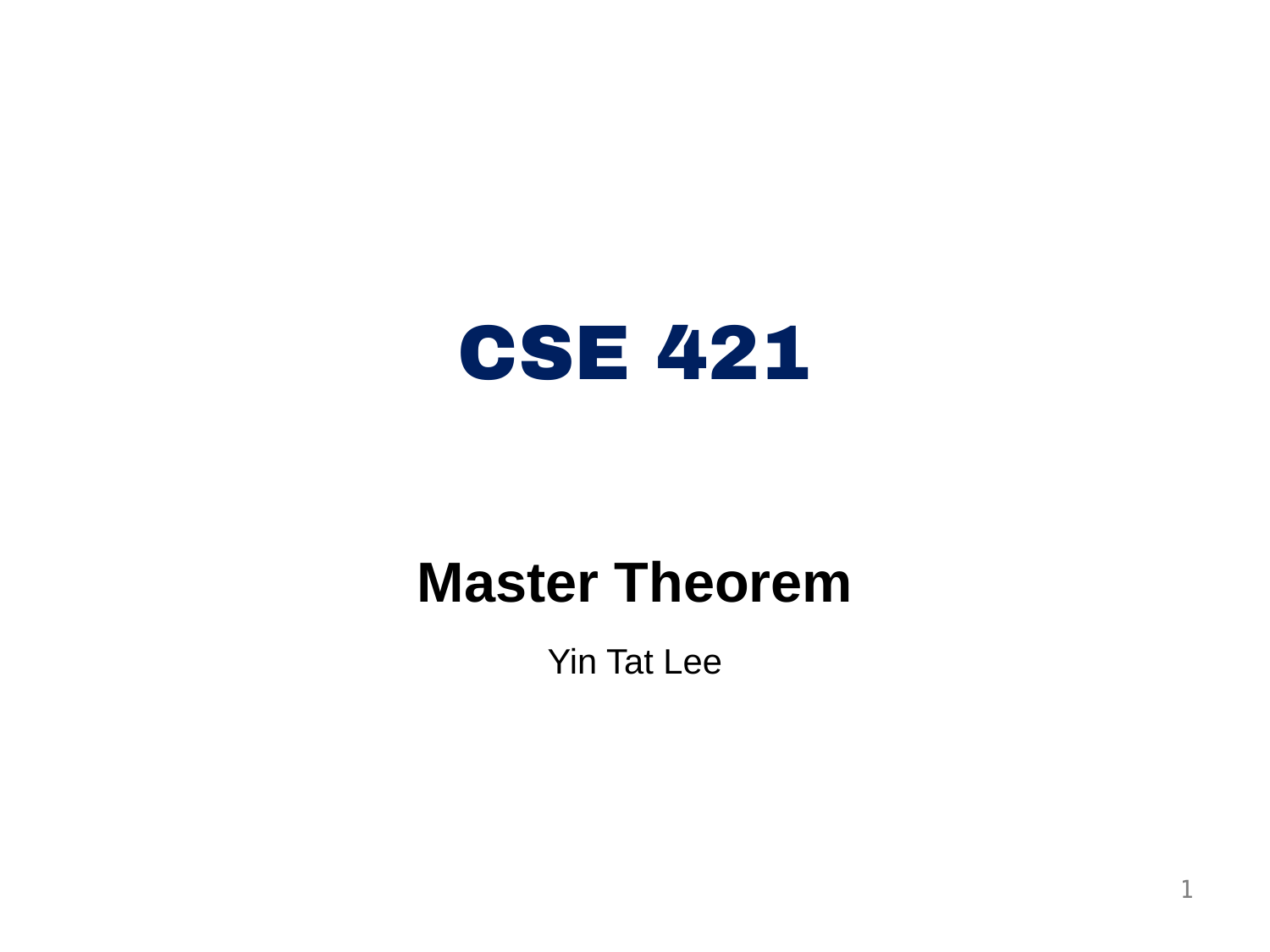

# CSE 421
Master Theorem

Yin Tat Lee
1